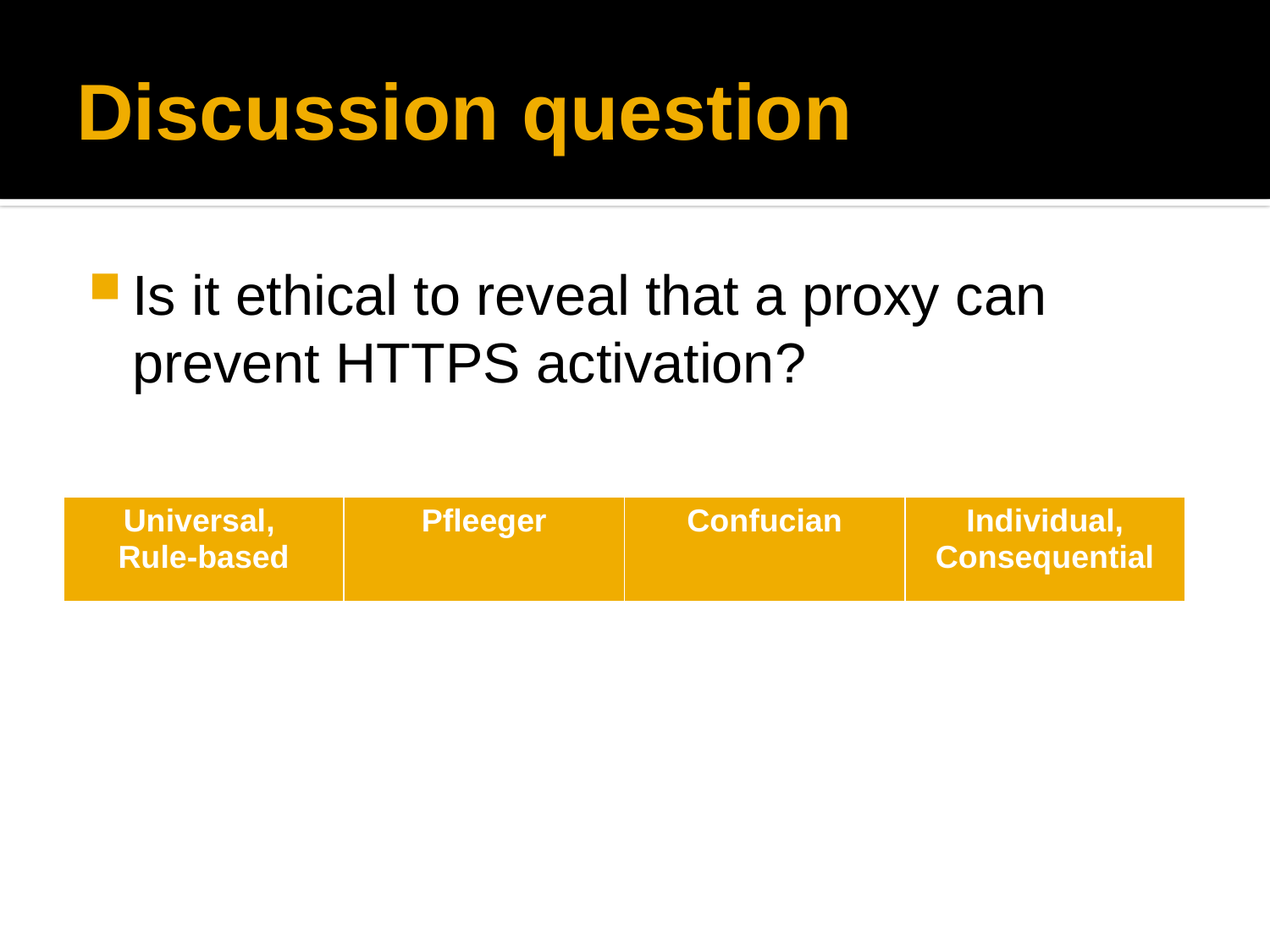

# Discussion question
Is it ethical to reveal that a proxy can prevent HTTPS activation?
| Universal, Rule-based | Pfleeger | Confucian | Individual, Consequential |
| --- | --- | --- | --- |